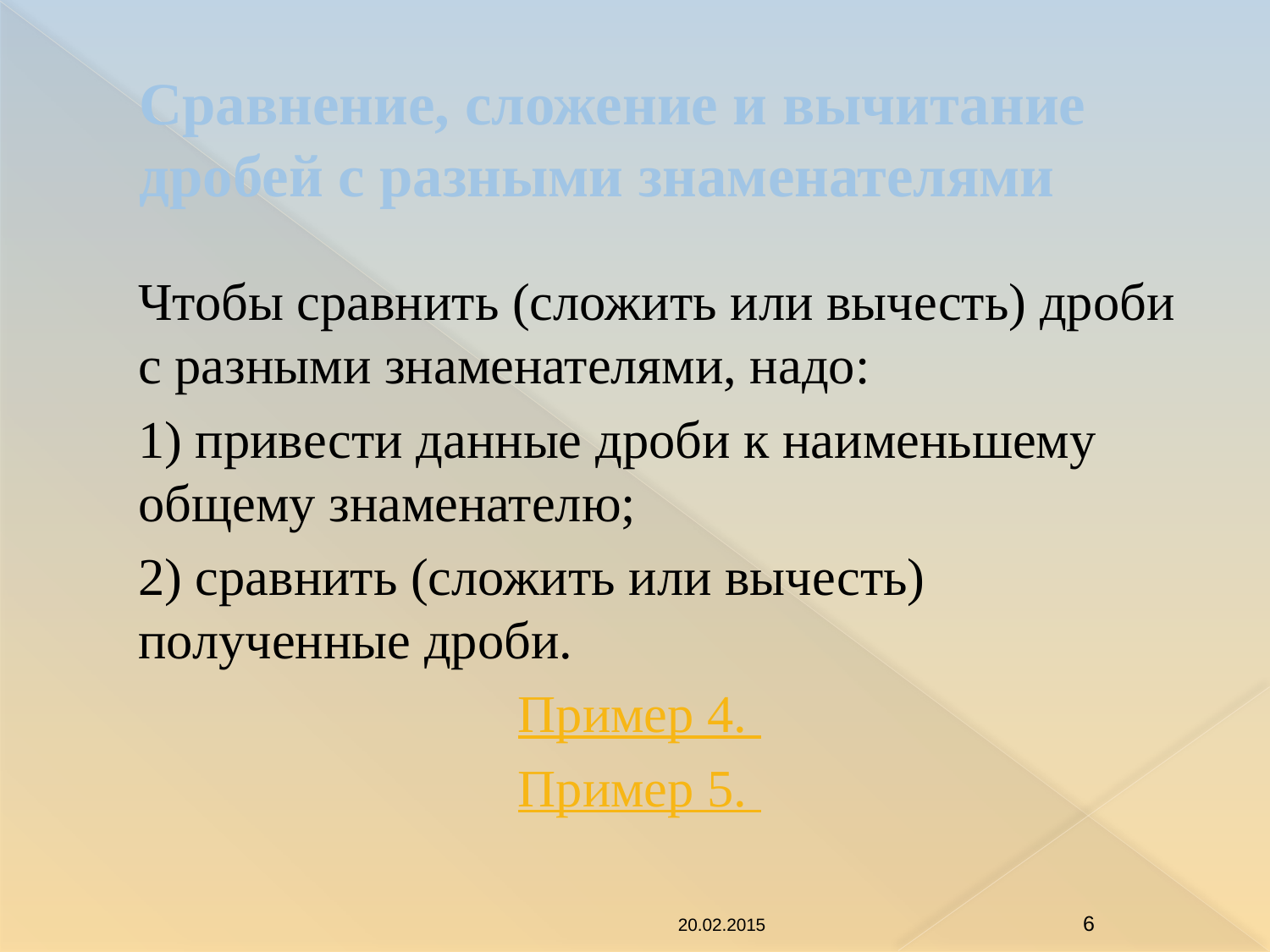

# Сравнение, сложение и вычитание дробей с разными знаменателями
	Чтобы сравнить (сложить или вычесть) дроби с разными знаменателями, надо:
	1) привести данные дроби к наименьшему общему знаменателю;
	2) сравнить (сложить или вычесть) полученные дроби.
Пример 4.
Пример 5.

20.02.2015
6